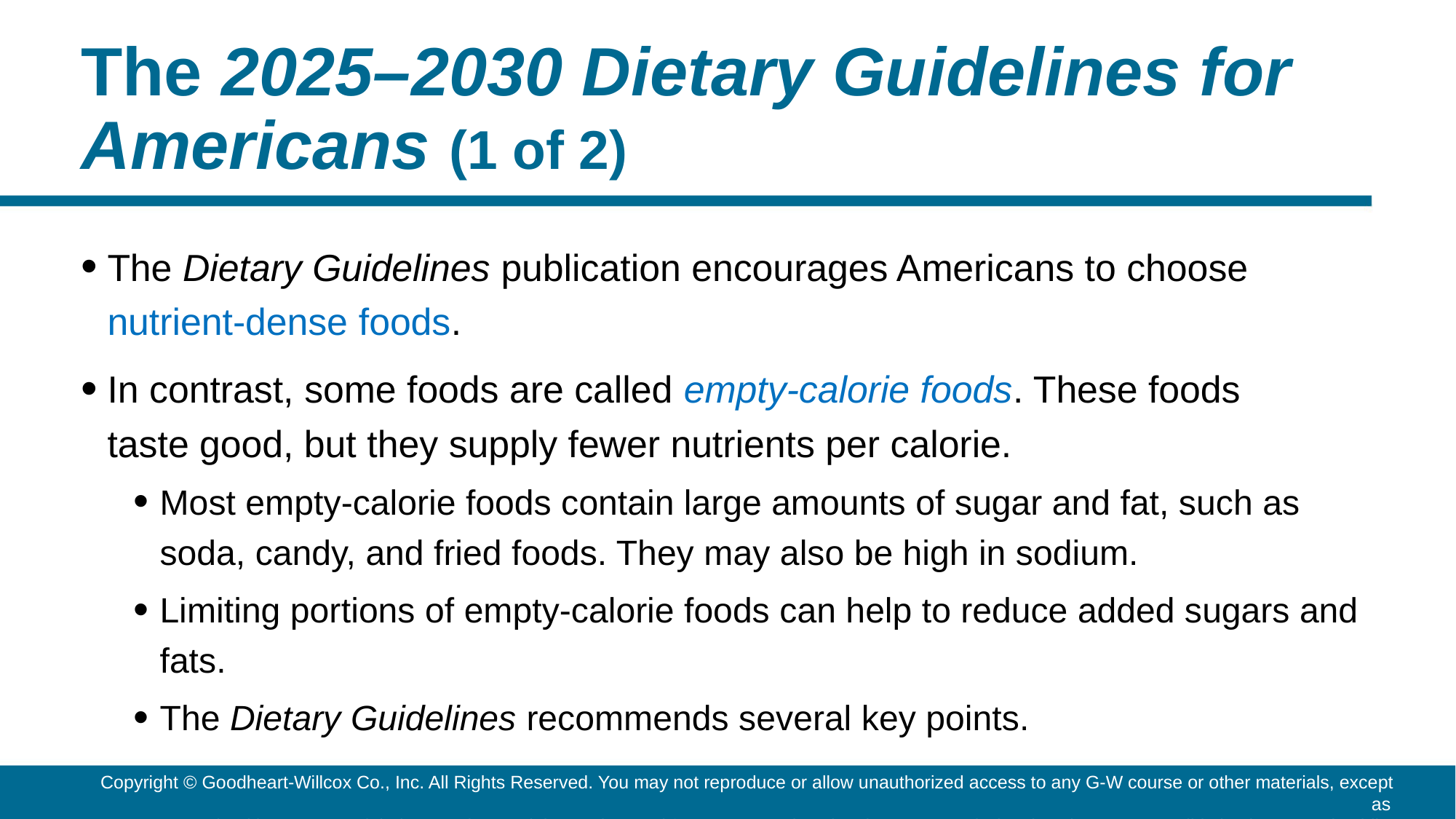

# The 2025–2030 Dietary Guidelines for Americans (1 of 2)
The Dietary Guidelines publication encourages Americans to choose nutrient-dense foods.
In contrast, some foods are called empty-calorie foods. These foods taste good, but they supply fewer nutrients per calorie.
Most empty-calorie foods contain large amounts of sugar and fat, such as soda, candy, and fried foods. They may also be high in sodium.
Limiting por­tions of empty-calorie foods can help to reduce added sugars and fats.
The Dietary Guidelines recommends several key points.